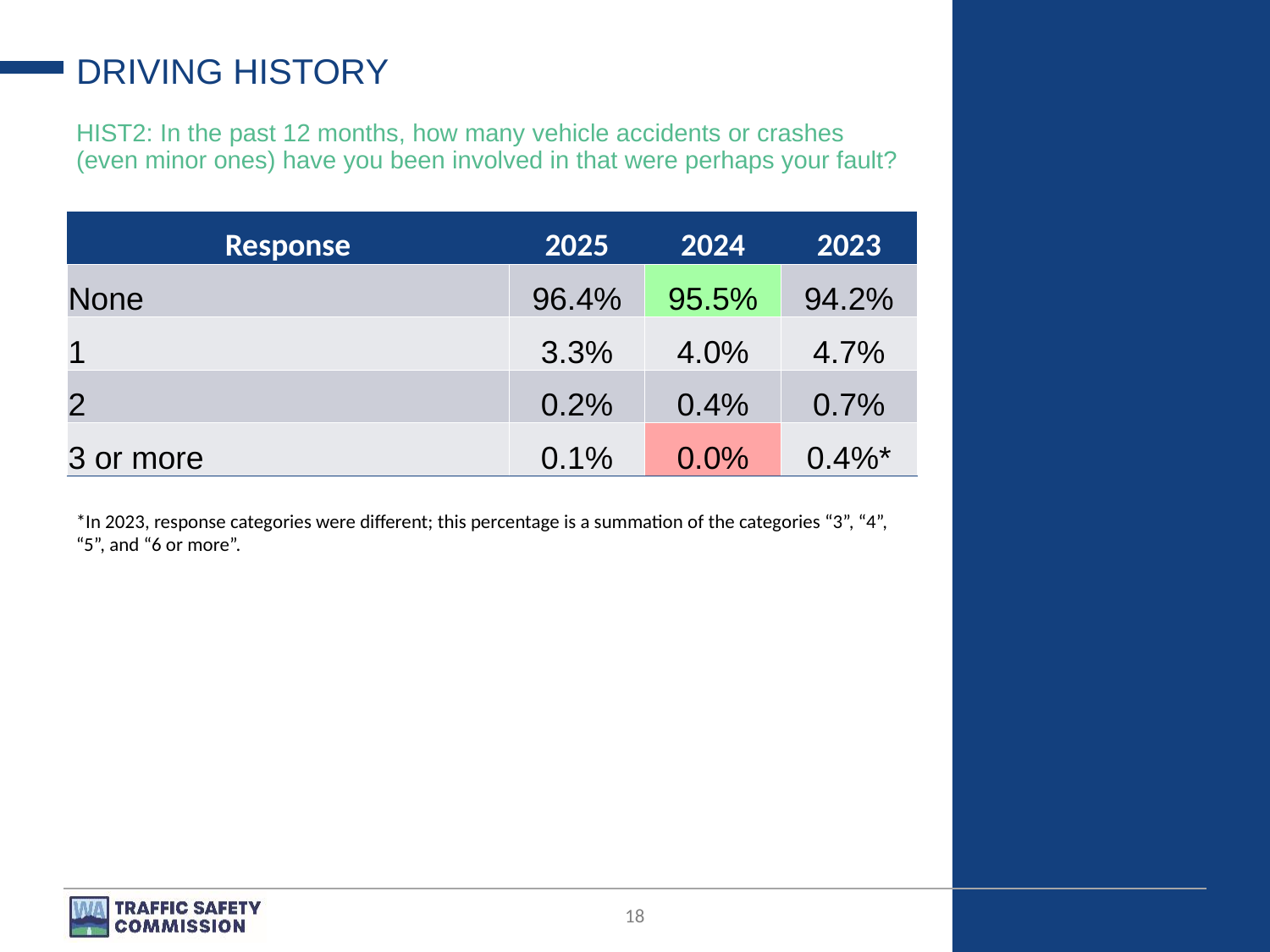

# DRIVING HISTORY
HIST2: In the past 12 months, how many vehicle accidents or crashes (even minor ones) have you been involved in that were perhaps your fault?
| Response | 2025 | 2024 | 2023 |
| --- | --- | --- | --- |
| None | 96.4% | 95.5% | 94.2% |
| 1 | 3.3% | 4.0% | 4.7% |
| 2 | 0.2% | 0.4% | 0.7% |
| 3 or more | 0.1% | 0.0% | 0.4%\* |
*In 2023, response categories were different; this percentage is a summation of the categories “3”, “4”, “5”, and “6 or more”.